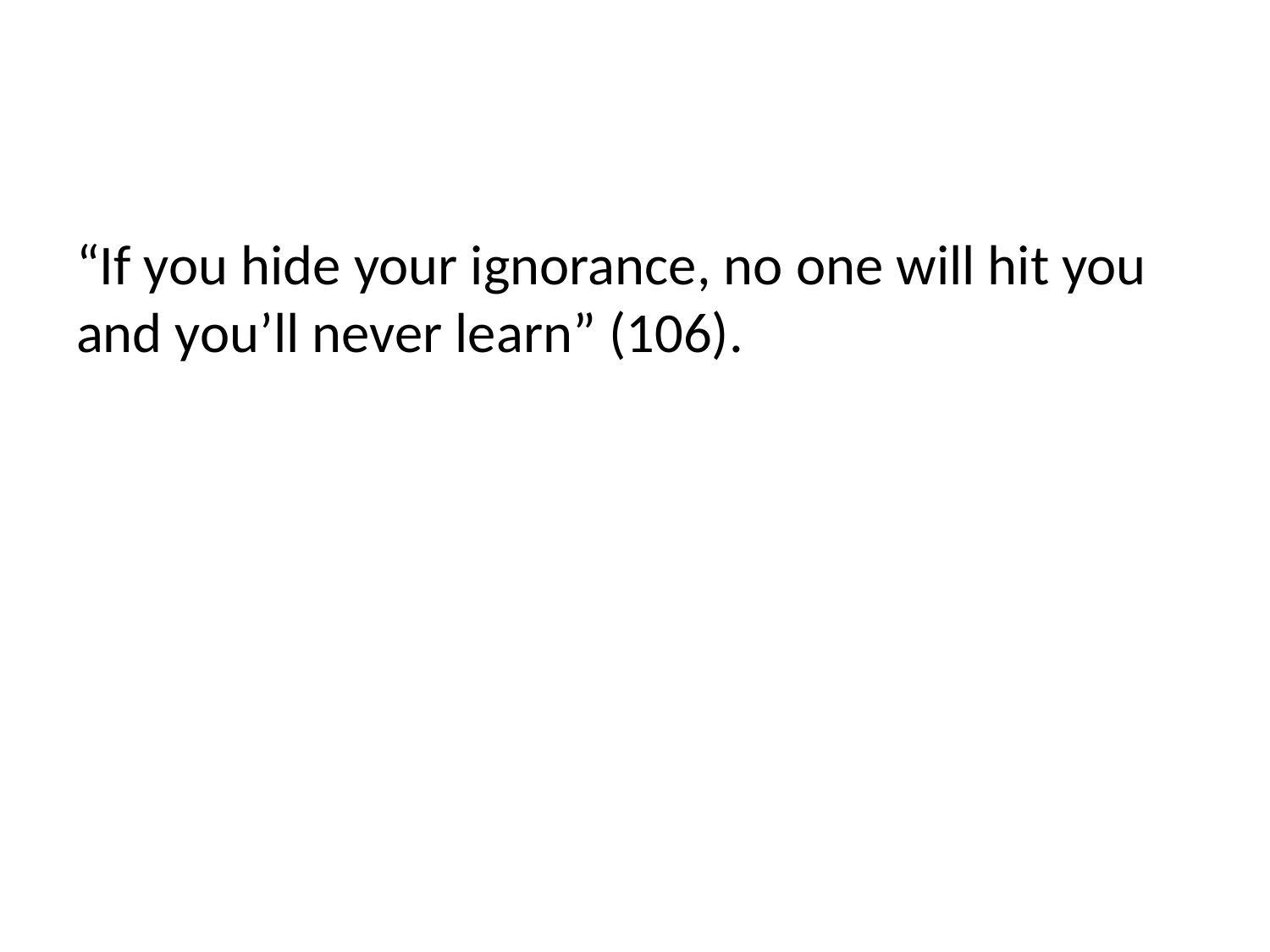

#
“If you hide your ignorance, no one will hit you and you’ll never learn” (106).